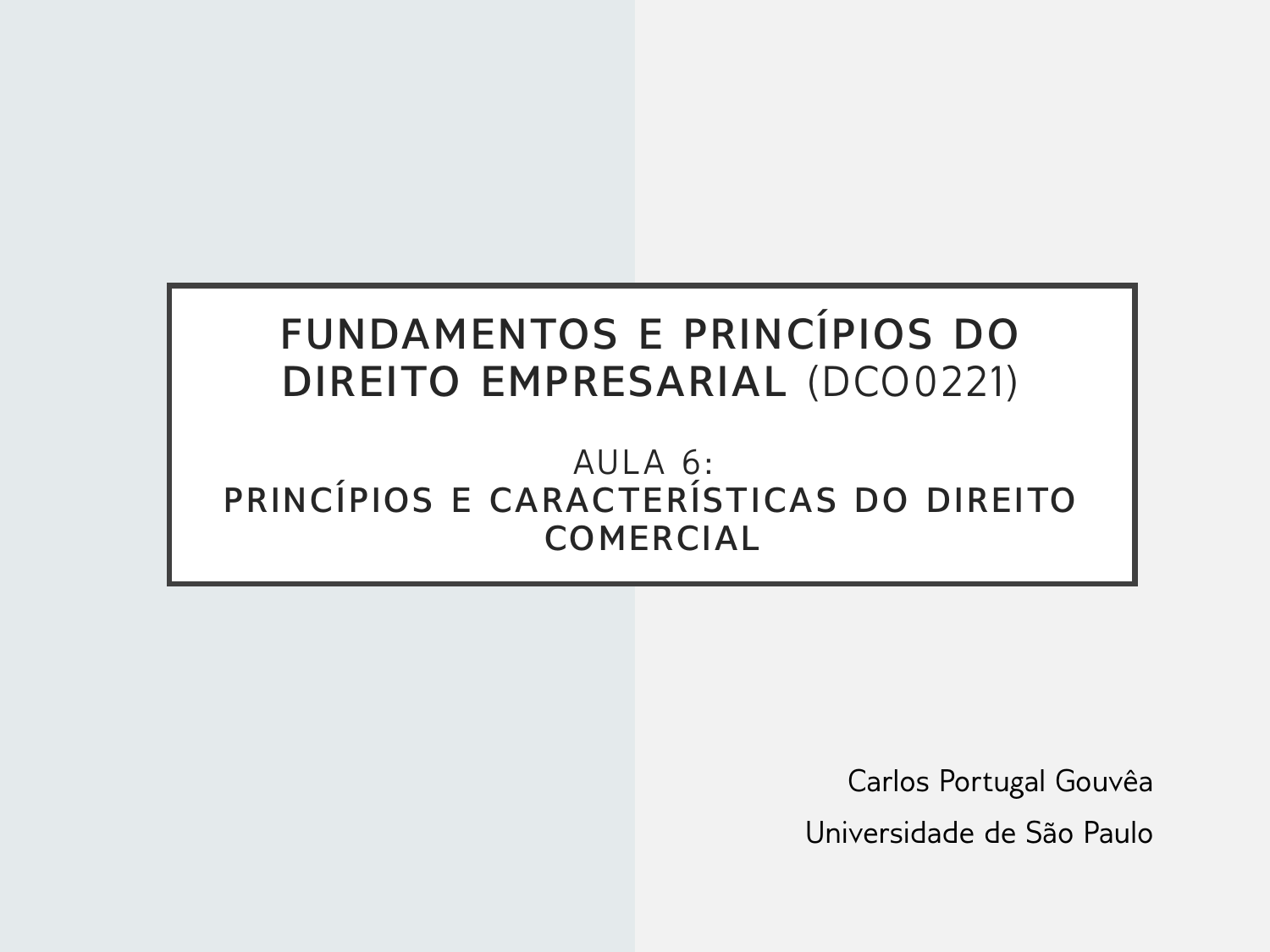

# Fundamentos e princípios do direito empresarial (DCO0221)   Aula 6: PRINCÍPIOS E CARACTERÍSTICAS DO DIREITO COMERCIAL

Carlos Portugal Gouvêa
Universidade de São Paulo